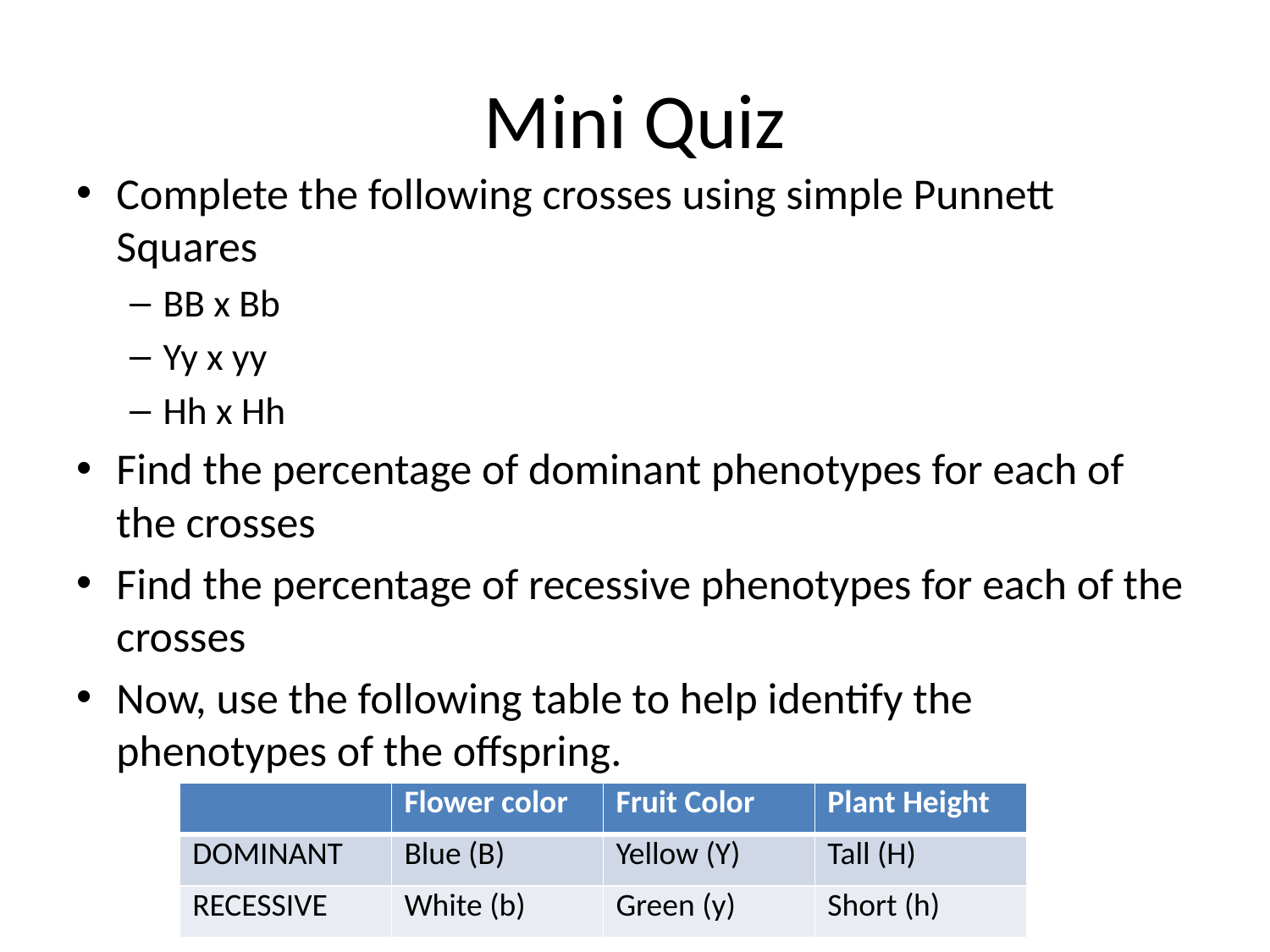

# Mini Quiz
Complete the following crosses using simple Punnett Squares
BB x Bb
Yy x yy
Hh x Hh
Find the percentage of dominant phenotypes for each of the crosses
Find the percentage of recessive phenotypes for each of the crosses
Now, use the following table to help identify the phenotypes of the offspring.

|  | Flower color | Fruit Color | Plant Height |
| --- | --- | --- | --- |
| DOMINANT | Blue (B) | Yellow (Y) | Tall (H) |
| RECESSIVE | White (b) | Green (y) | Short (h) |